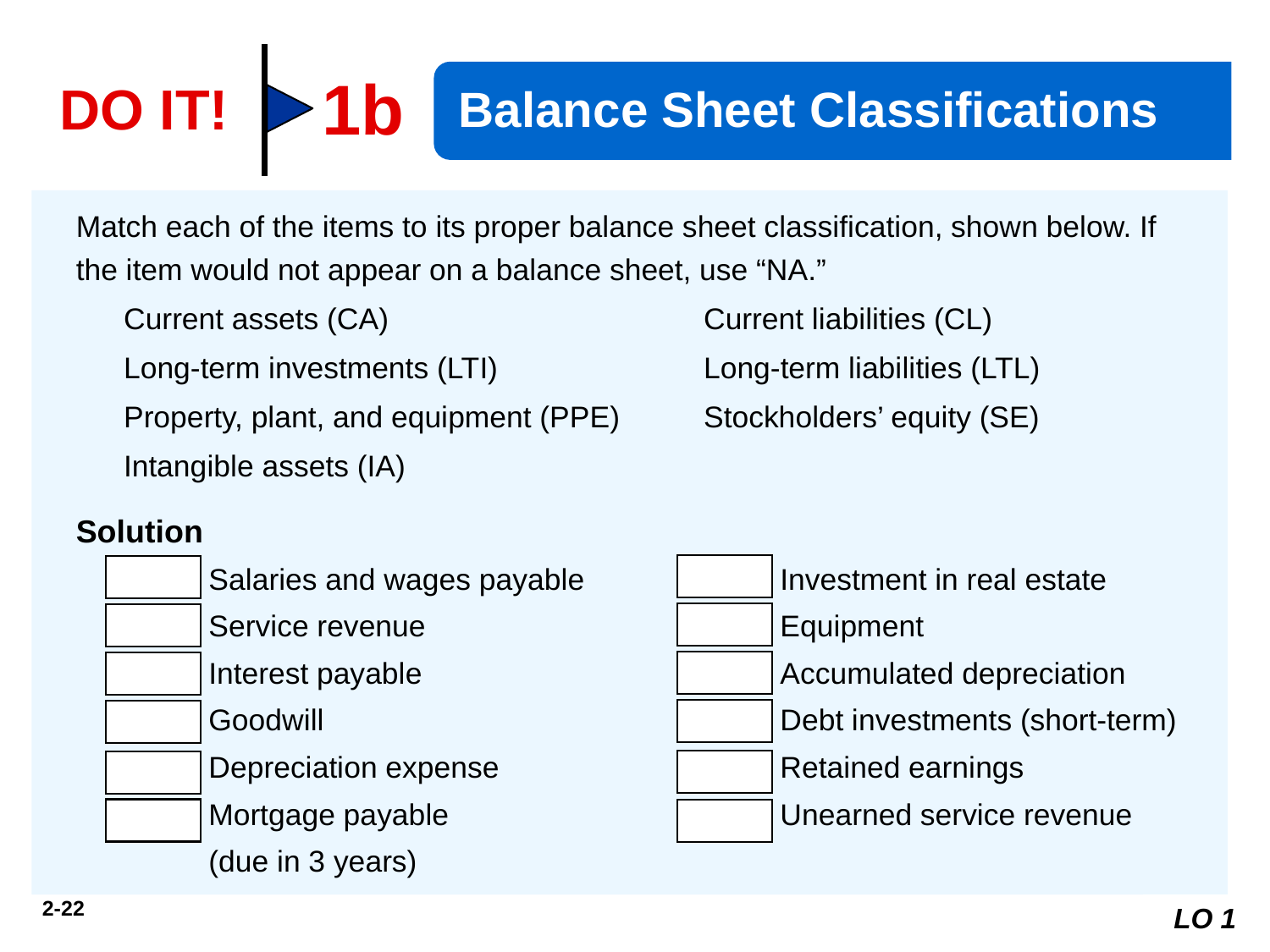

1b
Balance Sheet Classifications
DO IT!

Match each of the items to its proper balance sheet classification, shown below. If the item would not appear on a balance sheet, use “NA.”
	Current assets (CA) 	Current liabilities (CL)
	Long-term investments (LTI) 	Long-term liabilities (LTL)
	Property, plant, and equipment (PPE) 	Stockholders’ equity (SE)
	Intangible assets (IA)
Solution
CL 	Salaries and wages payable 	LTI 	Investment in real estate
NA 	Service revenue 	PPE	Equipment
CL 	Interest payable 	PPE 	Accumulated depreciation
IA 	Goodwill	CA 	Debt investments (short-term)
NA 	Depreciation expense	SE 	Retained earnings
LTL 	Mortgage payable 	CL 	Unearned service revenue
	(due in 3 years)

LO 1